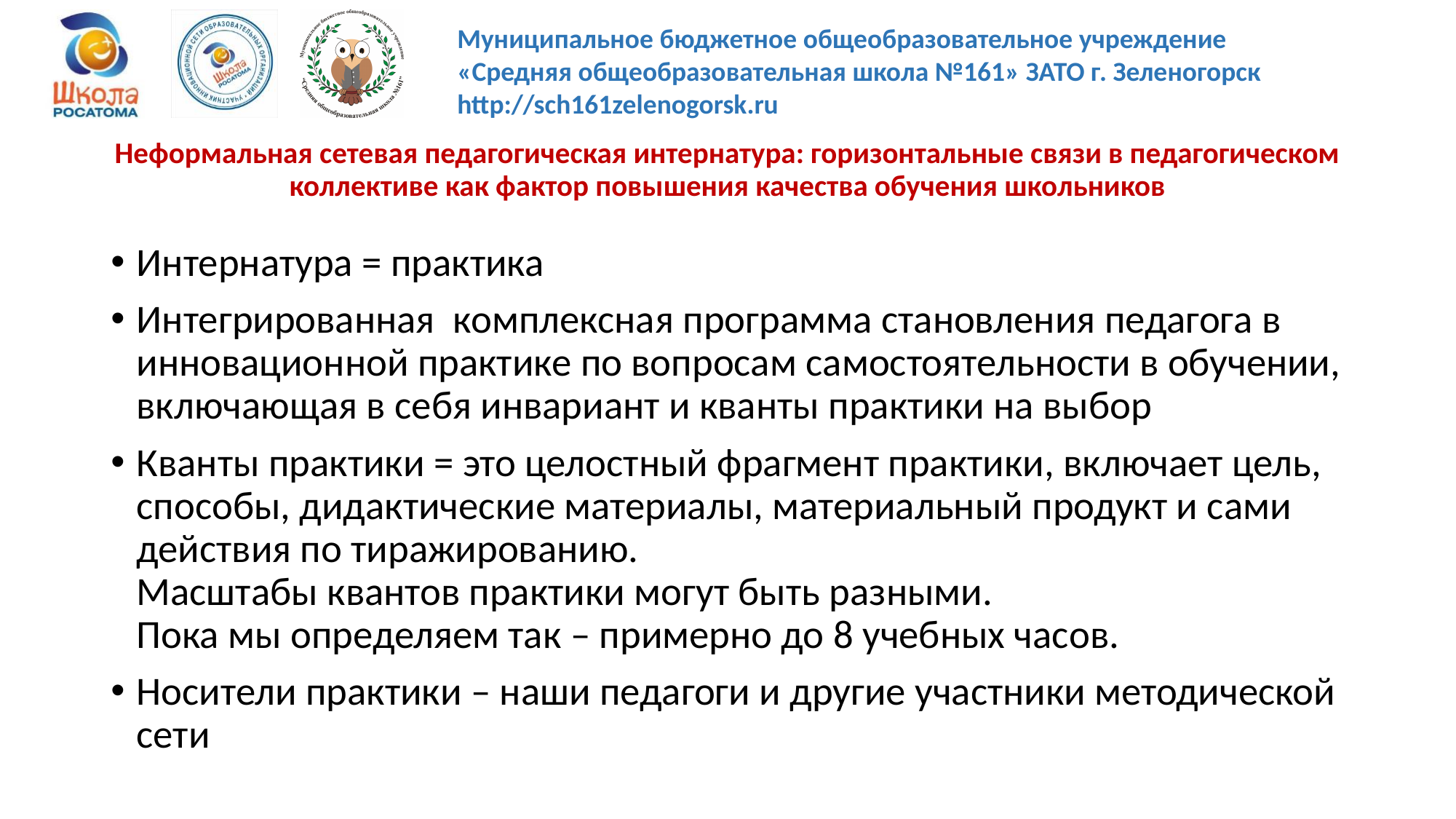

# Неформальная сетевая педагогическая интернатура: горизонтальные связи в педагогическом коллективе как фактор повышения качества обучения школьников
Интернатура = практика
Интегрированная  комплексная программа становления педагога в инновационной практике по вопросам самостоятельности в обучении, включающая в себя инвариант и кванты практики на выбор
Кванты практики = это целостный фрагмент практики, включает цель, способы, дидактические материалы, материальный продукт и сами действия по тиражированию.
Масштабы квантов практики могут быть разными.
Пока мы определяем так – примерно до 8 учебных часов.
Носители практики – наши педагоги и другие участники методической сети